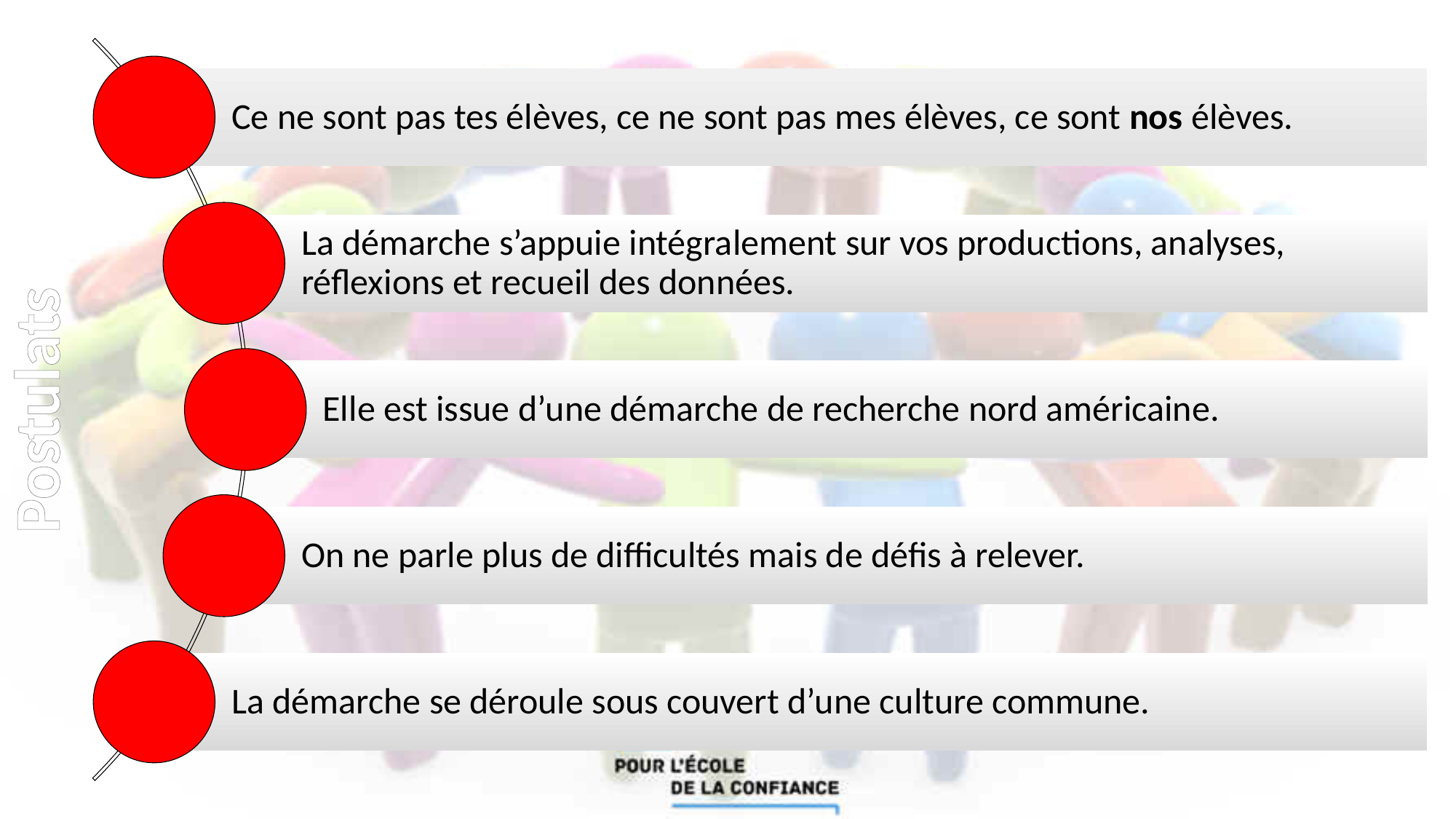

Ce ne sont pas tes élèves, ce ne sont pas mes élèves, ce sont nos élèves.

La démarche s’appuie intégralement sur vos productions, analyses, réflexions et recueil des données.

Elle est issue d’une démarche de recherche nord américaine.
Postulats

On ne parle plus de difficultés mais de défis à relever.

La démarche se déroule sous couvert d’une culture commune.